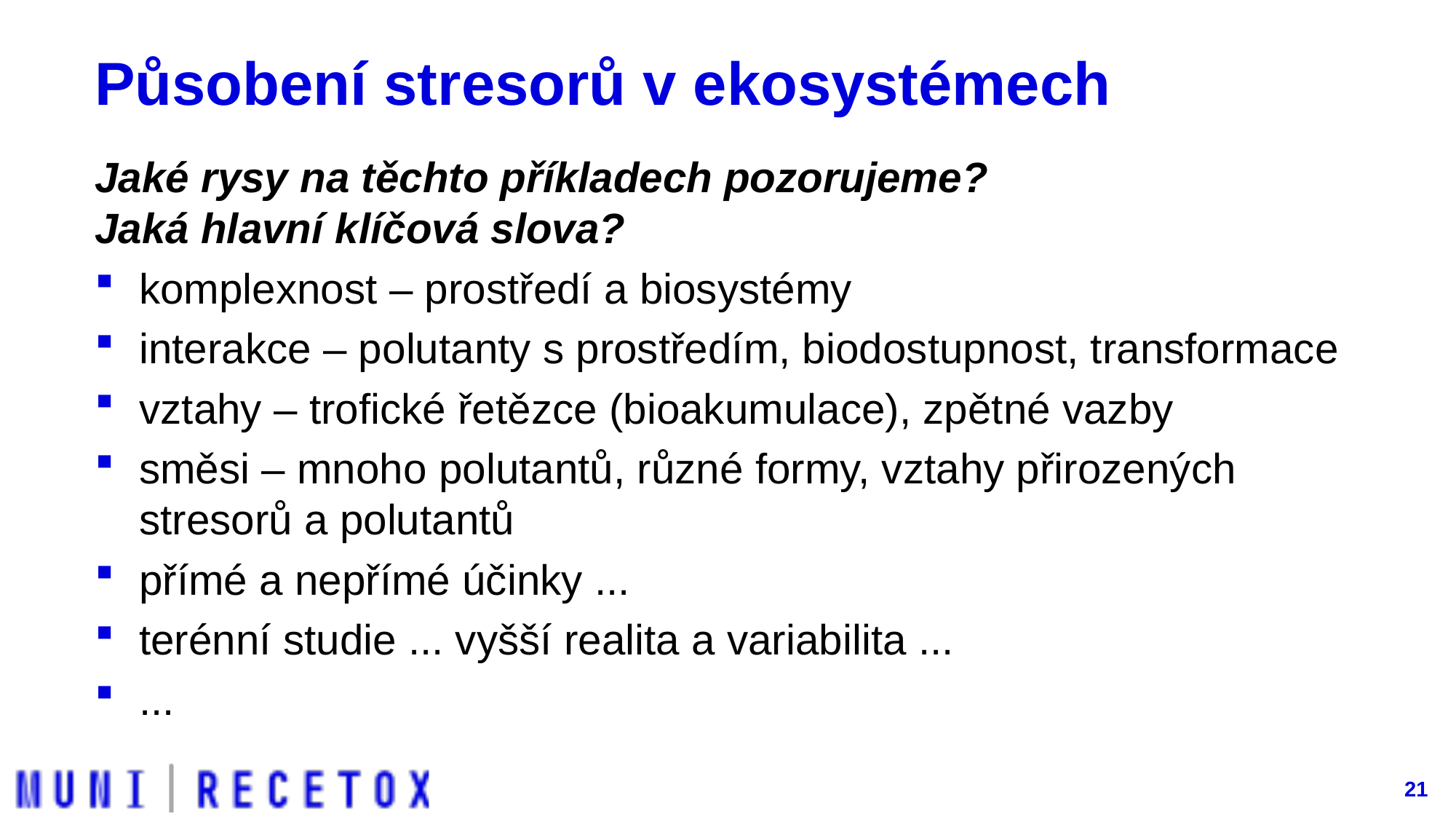

# Působení stresorů v ekosystémech
Jaké rysy na těchto příkladech pozorujeme?
Jaká hlavní klíčová slova?
komplexnost – prostředí a biosystémy
interakce – polutanty s prostředím, biodostupnost, transformace
vztahy – trofické řetězce (bioakumulace), zpětné vazby
směsi – mnoho polutantů, různé formy, vztahy přirozených stresorů a polutantů
přímé a nepřímé účinky ...
terénní studie ... vyšší realita a variabilita ...
...
21